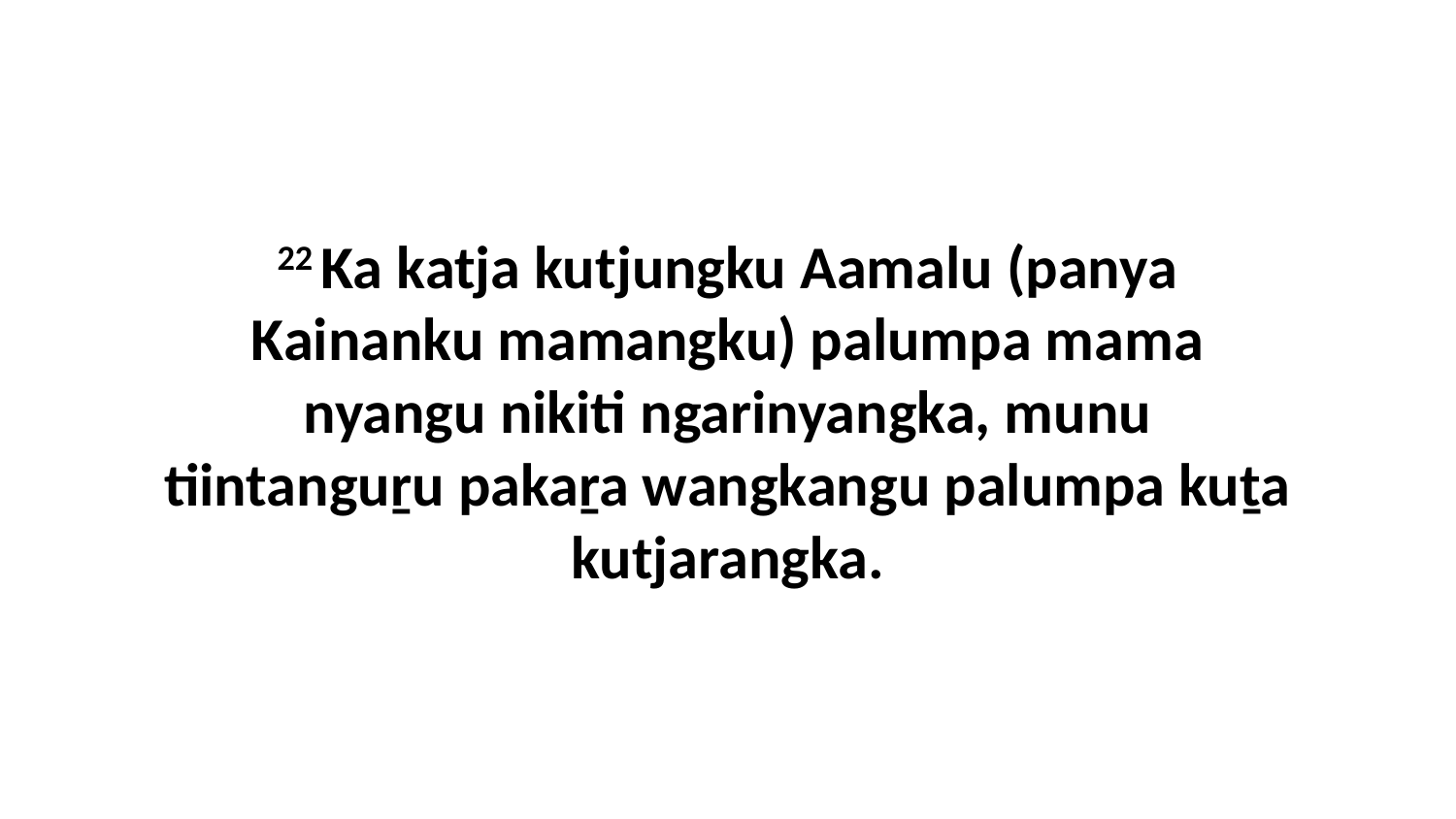

22 Ka katja kutjungku Aamalu (panya Kainanku mamangku) palumpa mama nyangu nikiti ngarinyangka, munu tiintanguṟu pakaṟa wangkangu palumpa kuṯa kutjarangka.